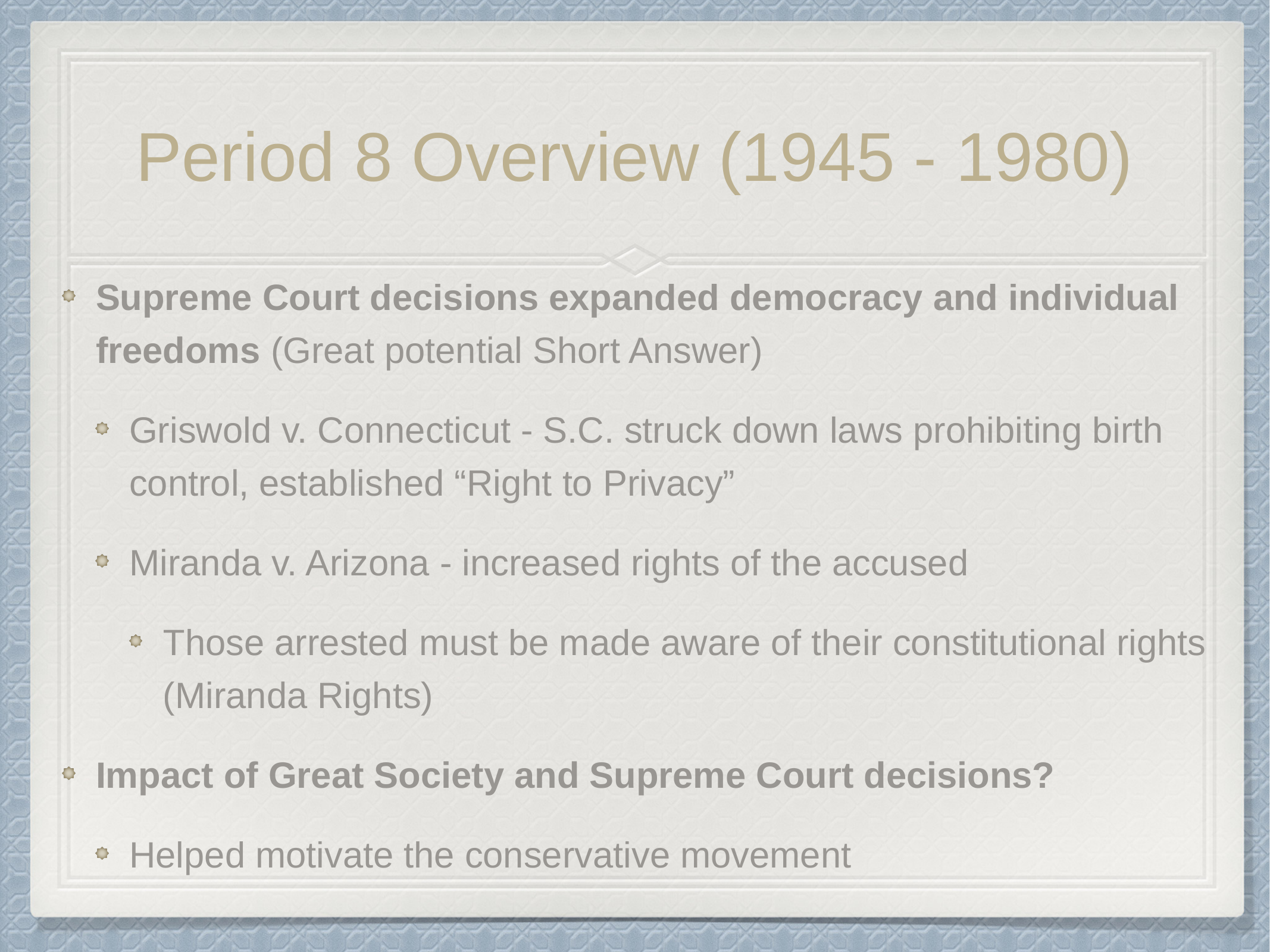

# Period 8 Overview (1945 - 1980)
Supreme Court decisions expanded democracy and individual freedoms (Great potential Short Answer)
Griswold v. Connecticut - S.C. struck down laws prohibiting birth control, established “Right to Privacy”
Miranda v. Arizona - increased rights of the accused
Those arrested must be made aware of their constitutional rights (Miranda Rights)
Impact of Great Society and Supreme Court decisions?
Helped motivate the conservative movement